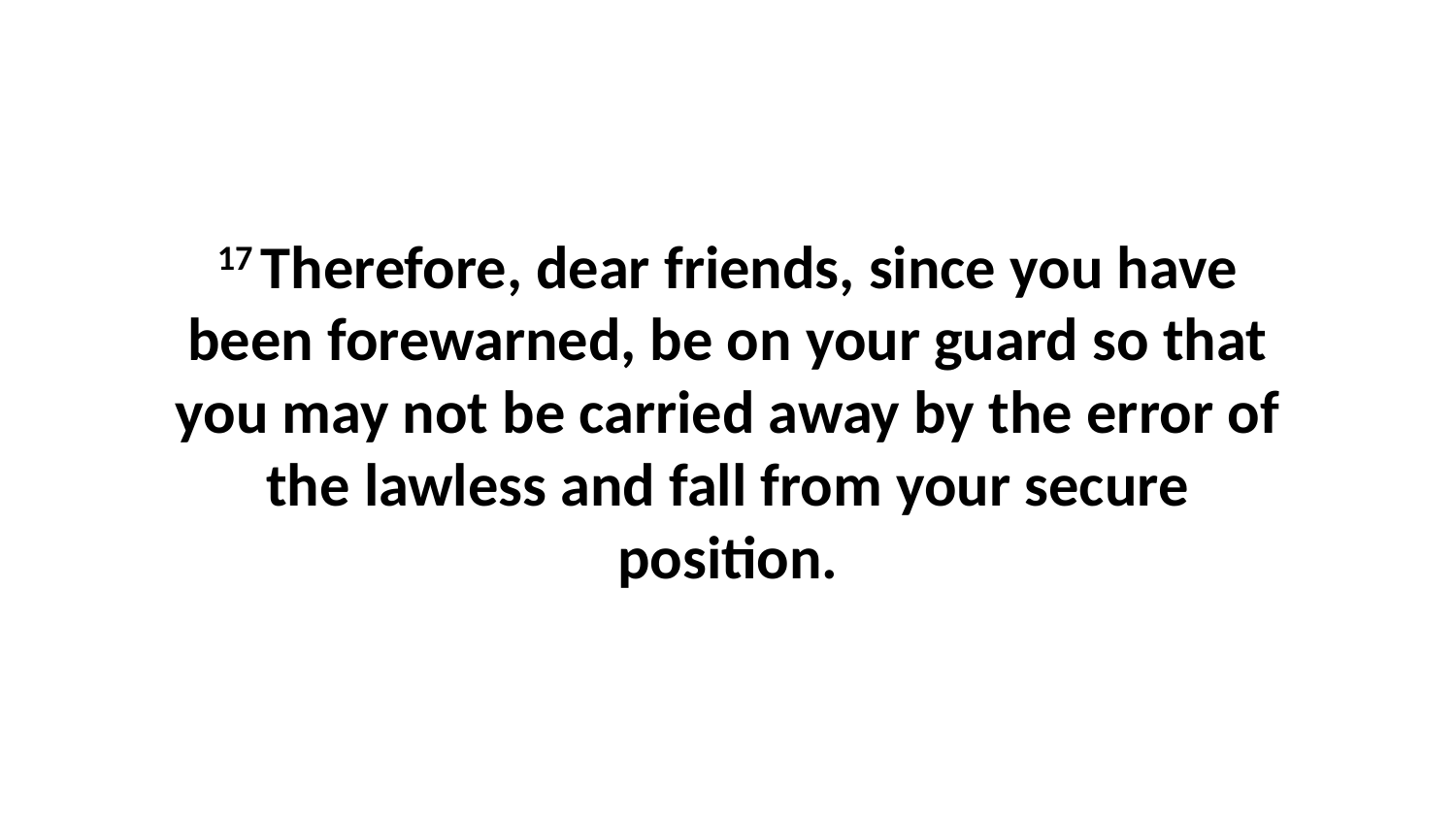

17 Therefore, dear friends, since you have been forewarned, be on your guard so that you may not be carried away by the error of the lawless and fall from your secure position.